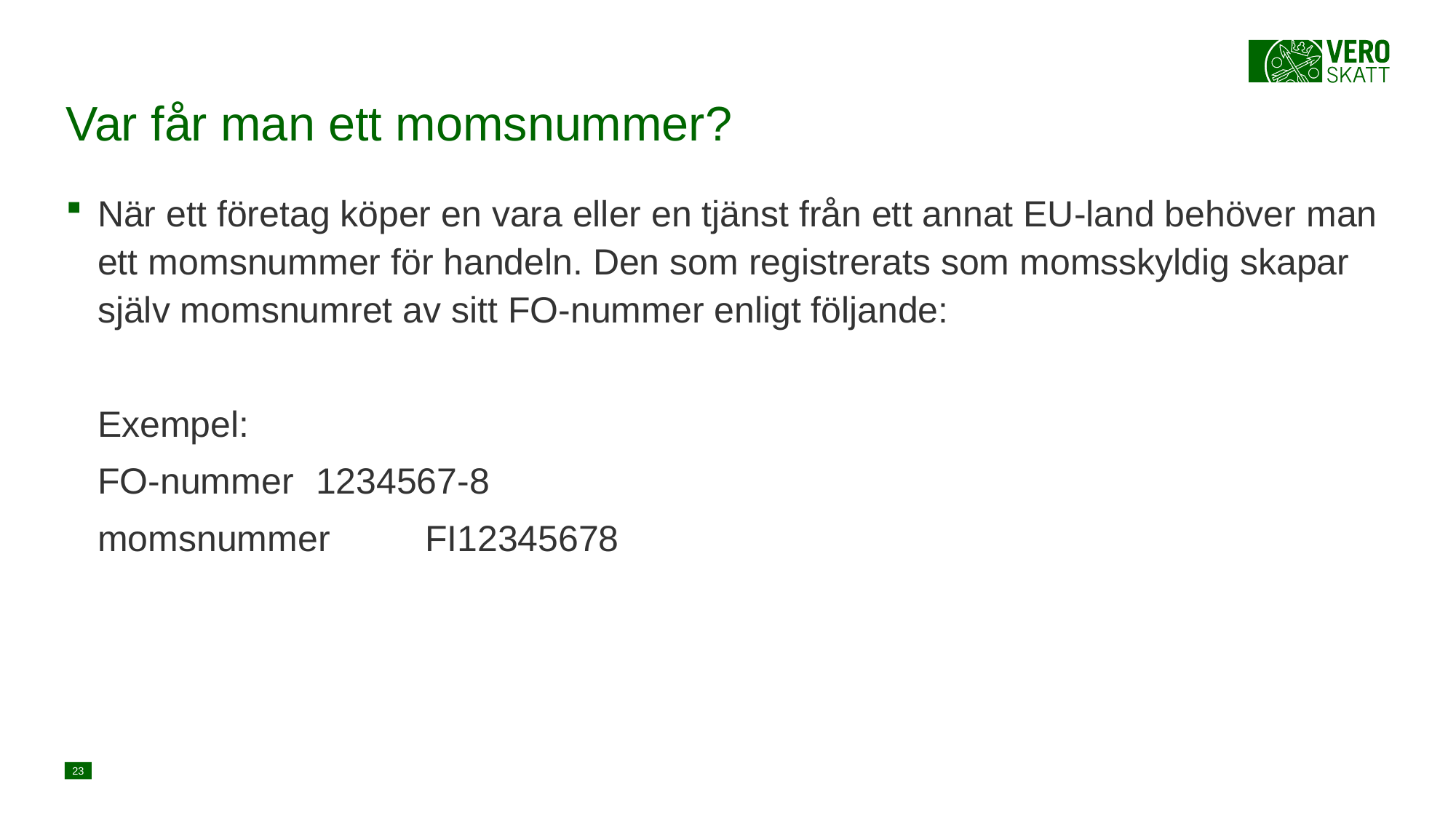

# Var får man ett momsnummer?
När ett företag köper en vara eller en tjänst från ett annat EU-land behöver man ett momsnummer för handeln. Den som registrerats som momsskyldig skapar själv momsnumret av sitt FO-nummer enligt följande:

	Exempel:
	FO-nummer	1234567-8
	momsnummer	FI12345678

23